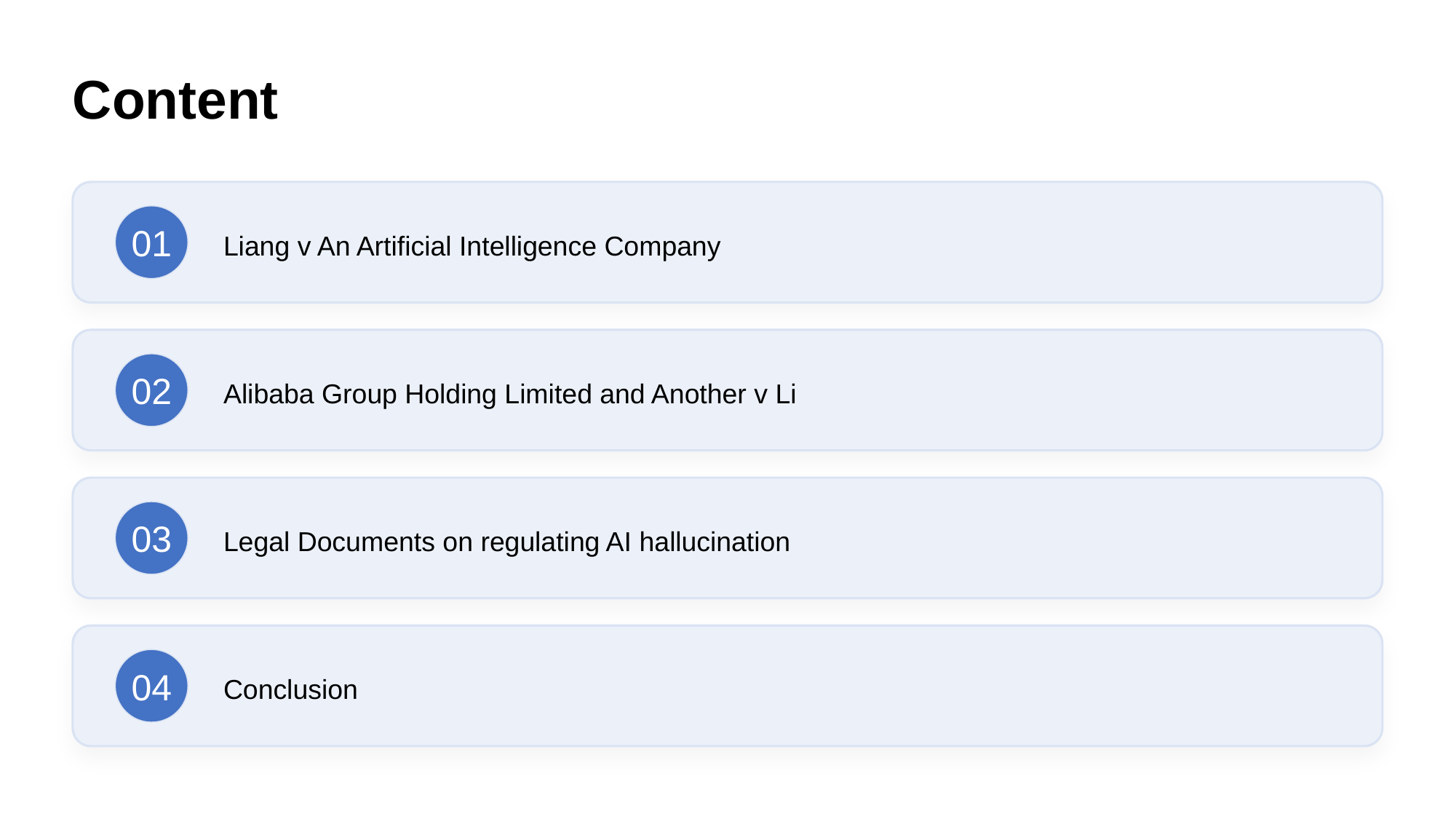

Content

01
Liang v An Artificial Intelligence Company

02
Alibaba Group Holding Limited and Another v Li

03
Legal Documents on regulating AI hallucination

04
Conclusion